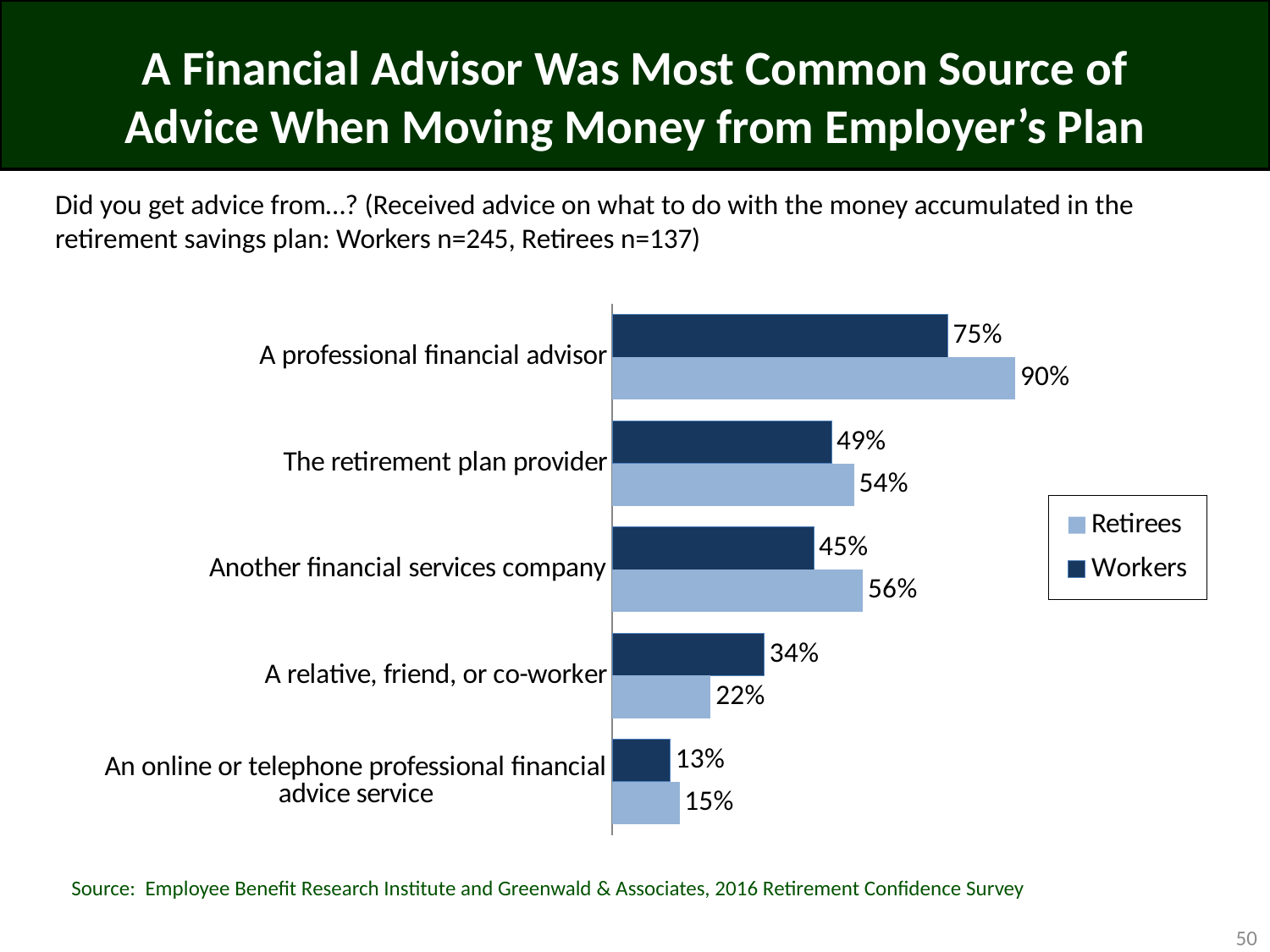

# A Financial Advisor Was Most Common Source of Advice When Moving Money from Employer’s Plan
Did you get advice from…? (Received advice on what to do with the money accumulated in the retirement savings plan: Workers n=245, Retirees n=137)

### Chart

| Category | Workers | Retirees |
|---|---|---|
| A professional financial advisor | 0.75 | 0.9 |
| The retirement plan provider | 0.49 | 0.54 |
| Another financial services company | 0.45 | 0.56 |
| A relative, friend, or co-worker | 0.34 | 0.22 |
| An online or telephone professional financial advice service | 0.13 | 0.15 |
Source:  Employee Benefit Research Institute and Greenwald & Associates, 2016 Retirement Confidence Survey
50